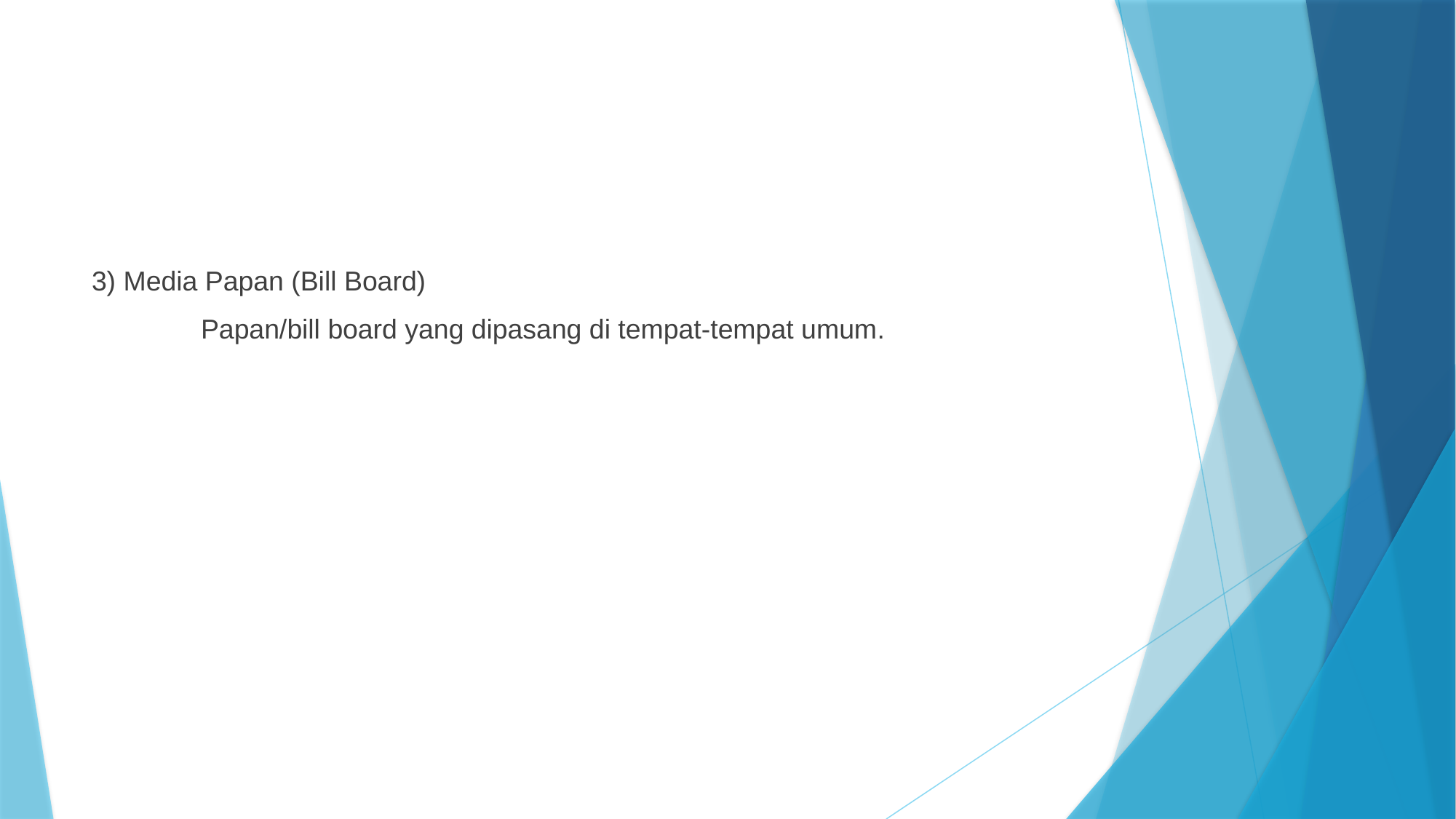

#
3) Media Papan (Bill Board)
	Papan/bill board yang dipasang di tempat-tempat umum.